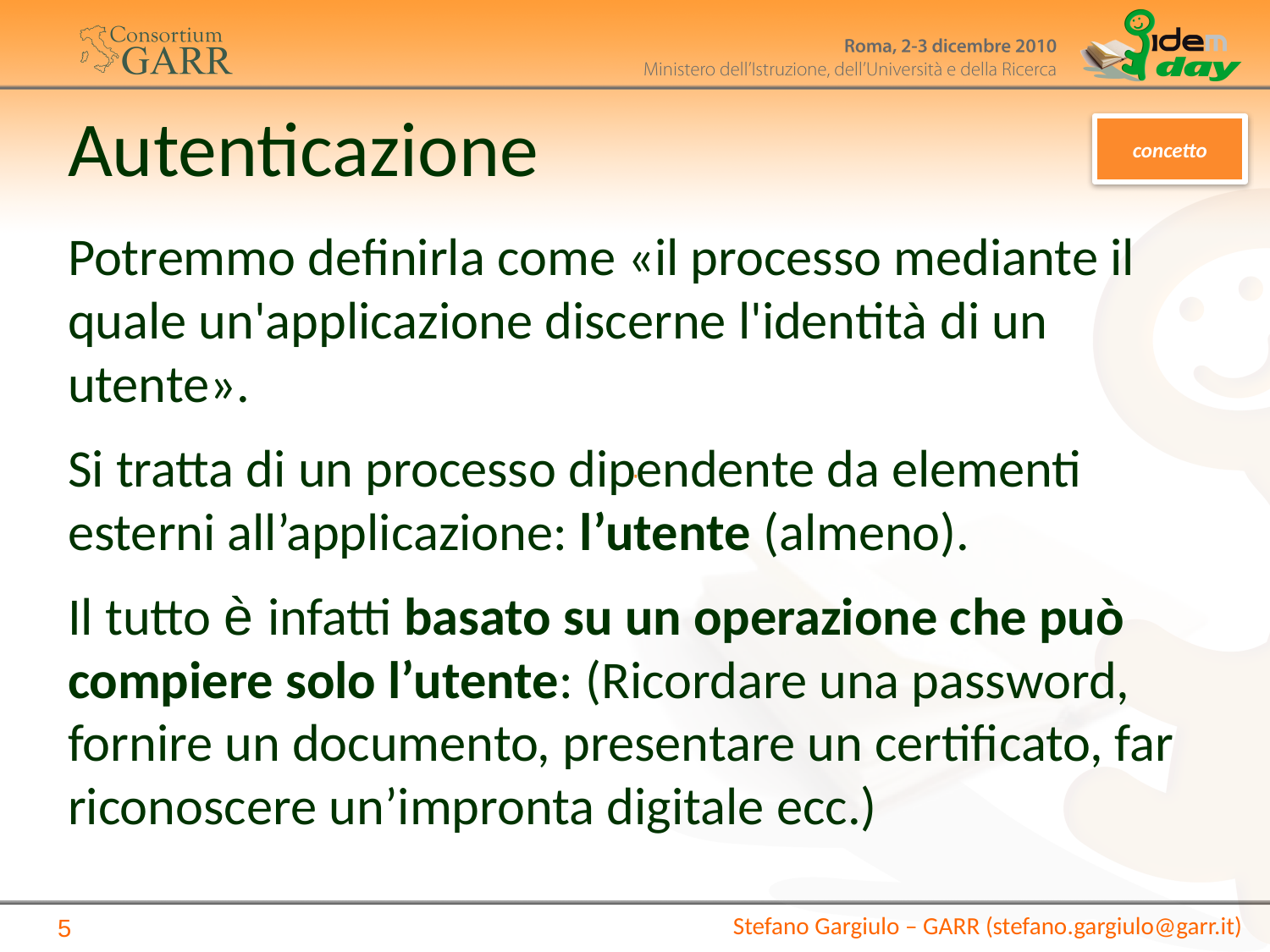

# Autenticazione
concetto
Potremmo definirla come «il processo mediante il quale un'applicazione discerne l'identità di un utente».
Si tratta di un processo dipendente da elementi esterni all’applicazione: l’utente (almeno).
Il tutto è infatti basato su un operazione che può compiere solo l’utente: (Ricordare una password, fornire un documento, presentare un certificato, far riconoscere un’impronta digitale ecc.)

Stefano Gargiulo – GARR (stefano.gargiulo@garr.it)
5